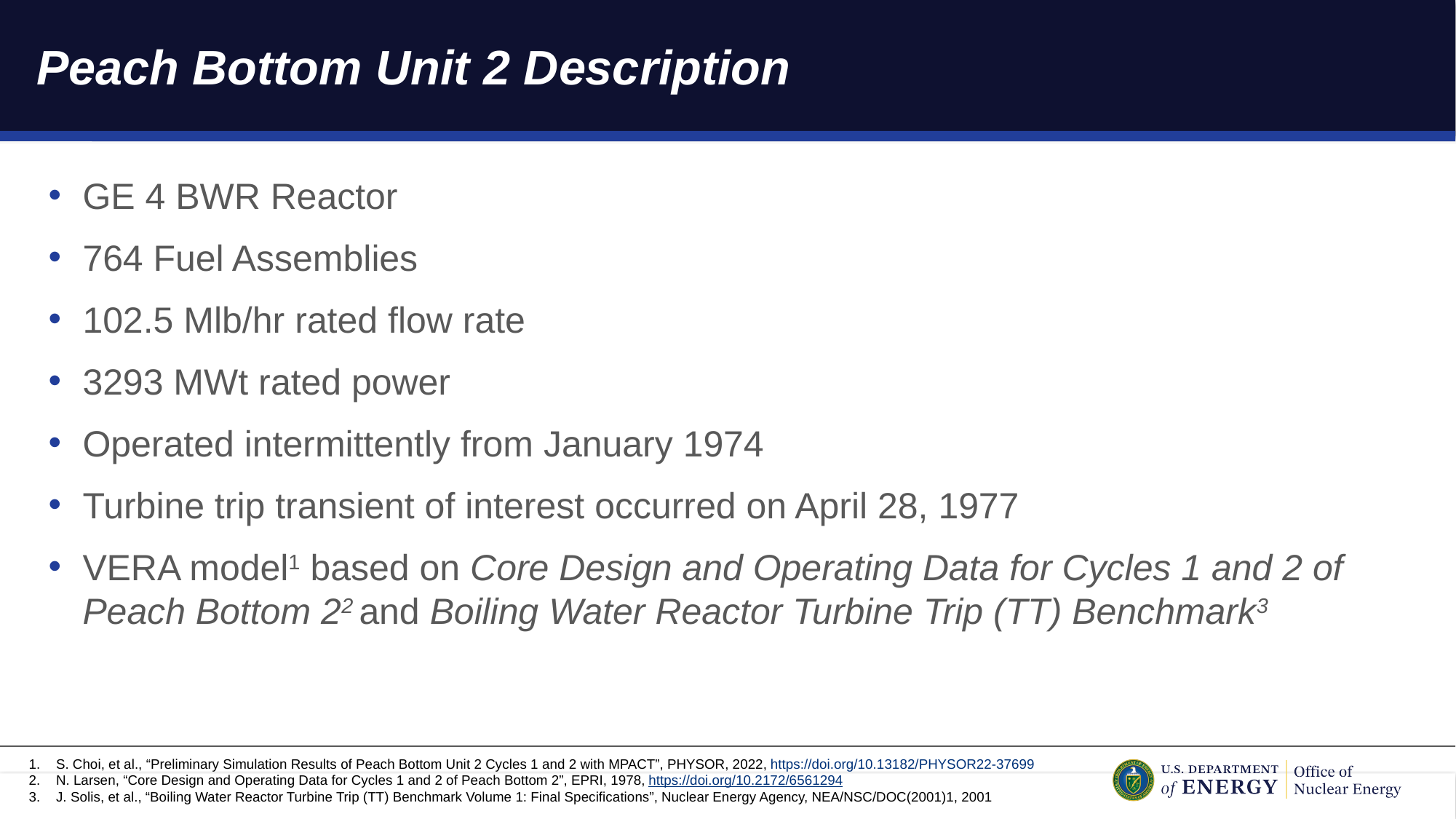

# Peach Bottom Unit 2 Description
GE 4 BWR Reactor
764 Fuel Assemblies
102.5 Mlb/hr rated flow rate
3293 MWt rated power
Operated intermittently from January 1974
Turbine trip transient of interest occurred on April 28, 1977
VERA model1 based on Core Design and Operating Data for Cycles 1 and 2 of Peach Bottom 22 and Boiling Water Reactor Turbine Trip (TT) Benchmark3
S. Choi, et al., “Preliminary Simulation Results of Peach Bottom Unit 2 Cycles 1 and 2 with MPACT”, PHYSOR, 2022, https://doi.org/10.13182/PHYSOR22-37699
N. Larsen, “Core Design and Operating Data for Cycles 1 and 2 of Peach Bottom 2”, EPRI, 1978, https://doi.org/10.2172/6561294
J. Solis, et al., “Boiling Water Reactor Turbine Trip (TT) Benchmark Volume 1: Final Specifications”, Nuclear Energy Agency, NEA/NSC/DOC(2001)1, 2001